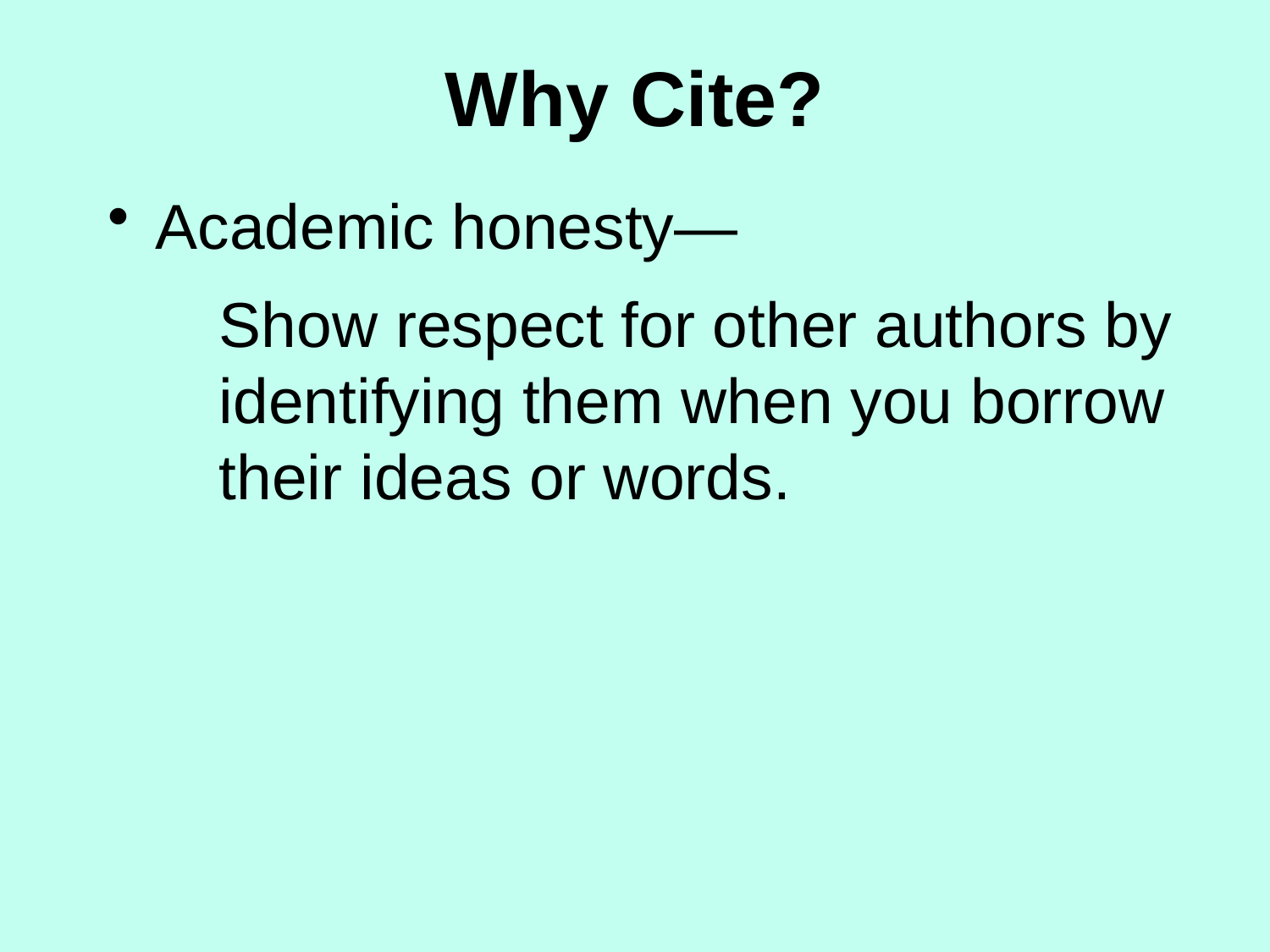

# Why Cite?
Academic honesty—
Show respect for other authors by identifying them when you borrow their ideas or words.